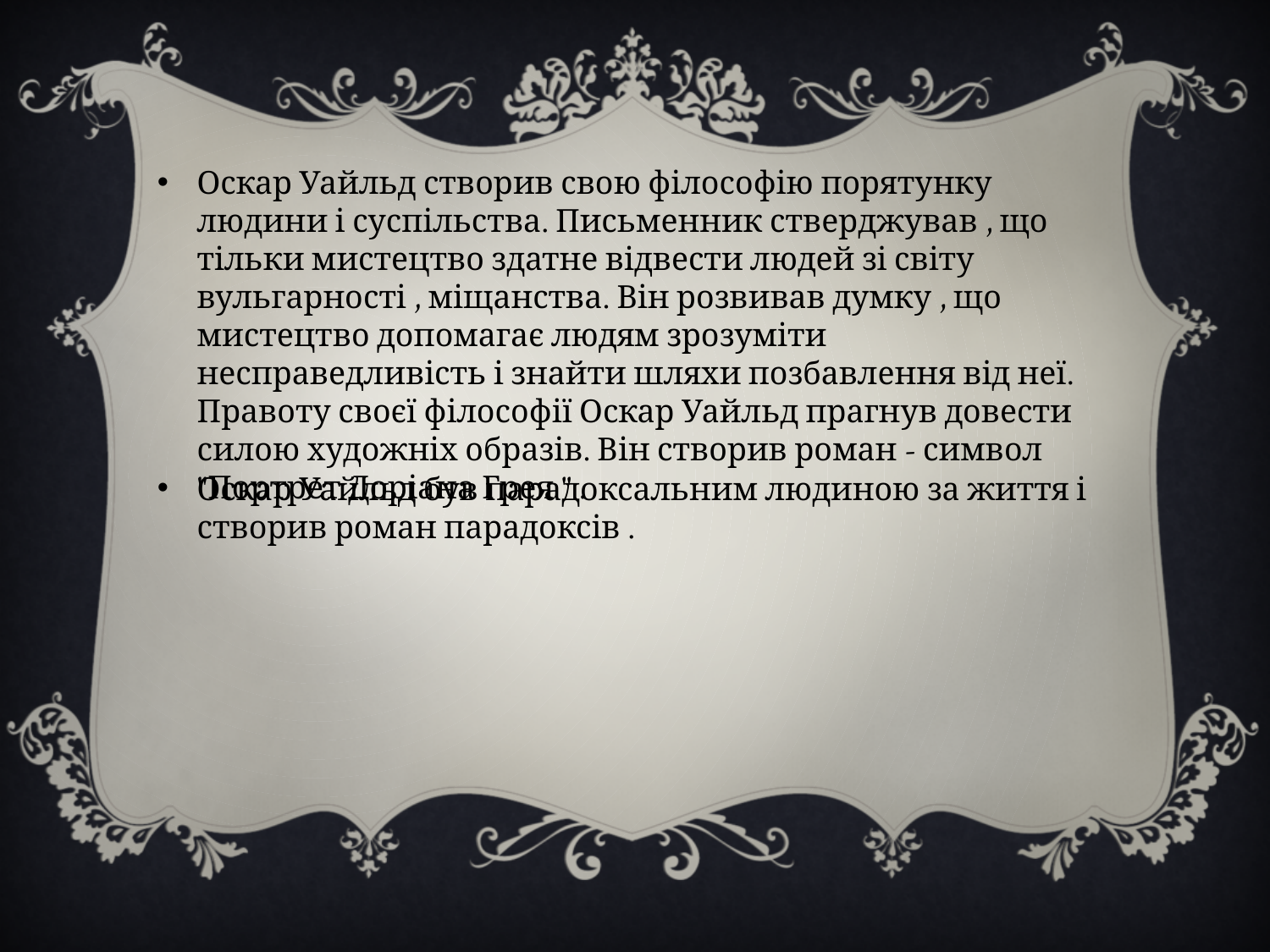

Оскар Уайльд створив свою філософію порятунку людини і суспільства. Письменник стверджував , що тільки мистецтво здатне відвести людей зі світу вульгарності , міщанства. Він розвивав думку , що мистецтво допомагає людям зрозуміти несправедливість і знайти шляхи позбавлення від неї. Правоту своєї філософії Оскар Уайльд прагнув довести силою художніх образів. Він створив роман - символ "Портрет Доріана Грея " .
Оскар Уайльд був парадоксальним людиною за життя і створив роман парадоксів .